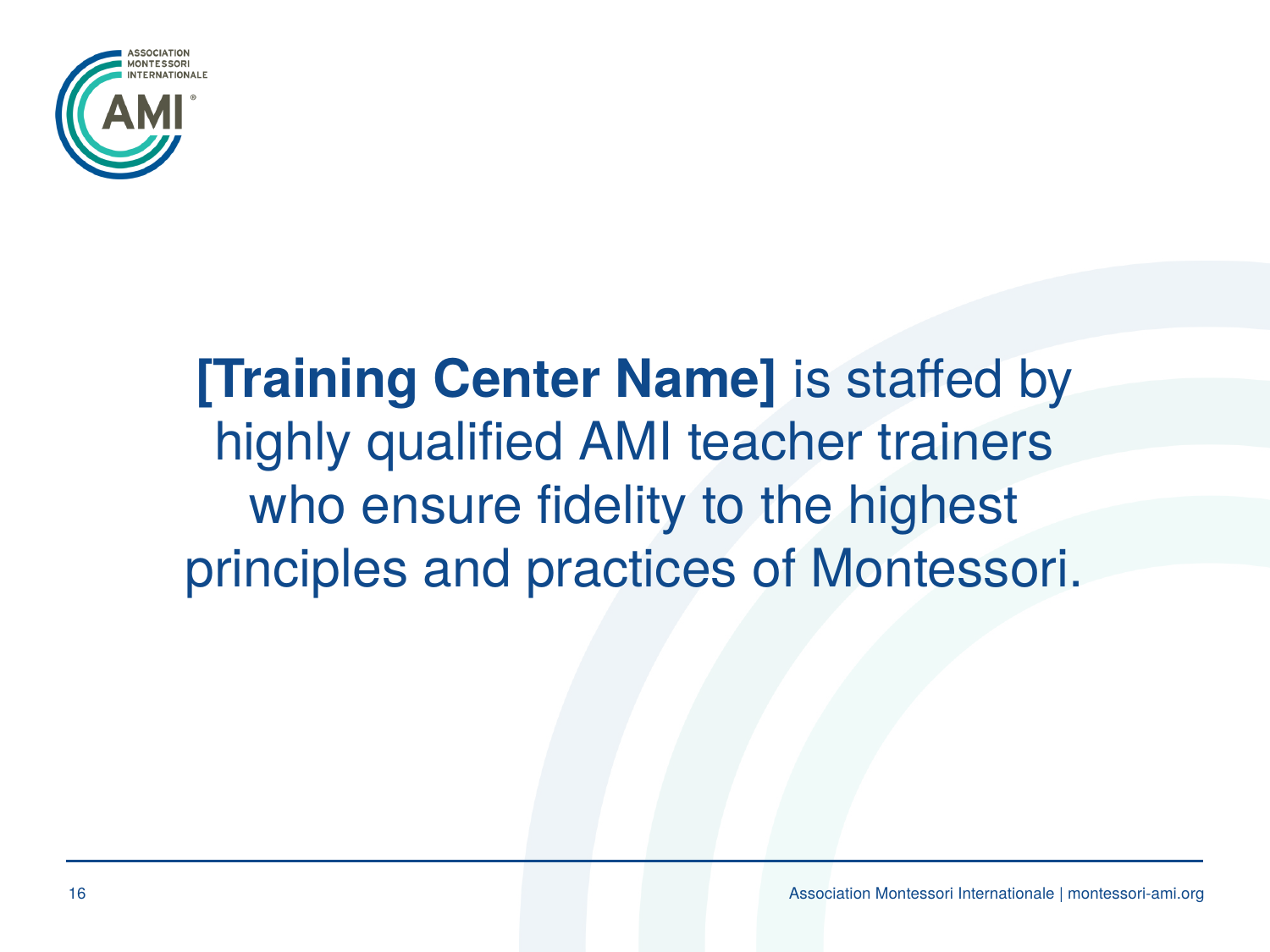

[Training Center Name] is staffed by highly qualified AMI teacher trainers who ensure fidelity to the highest principles and practices of Montessori.